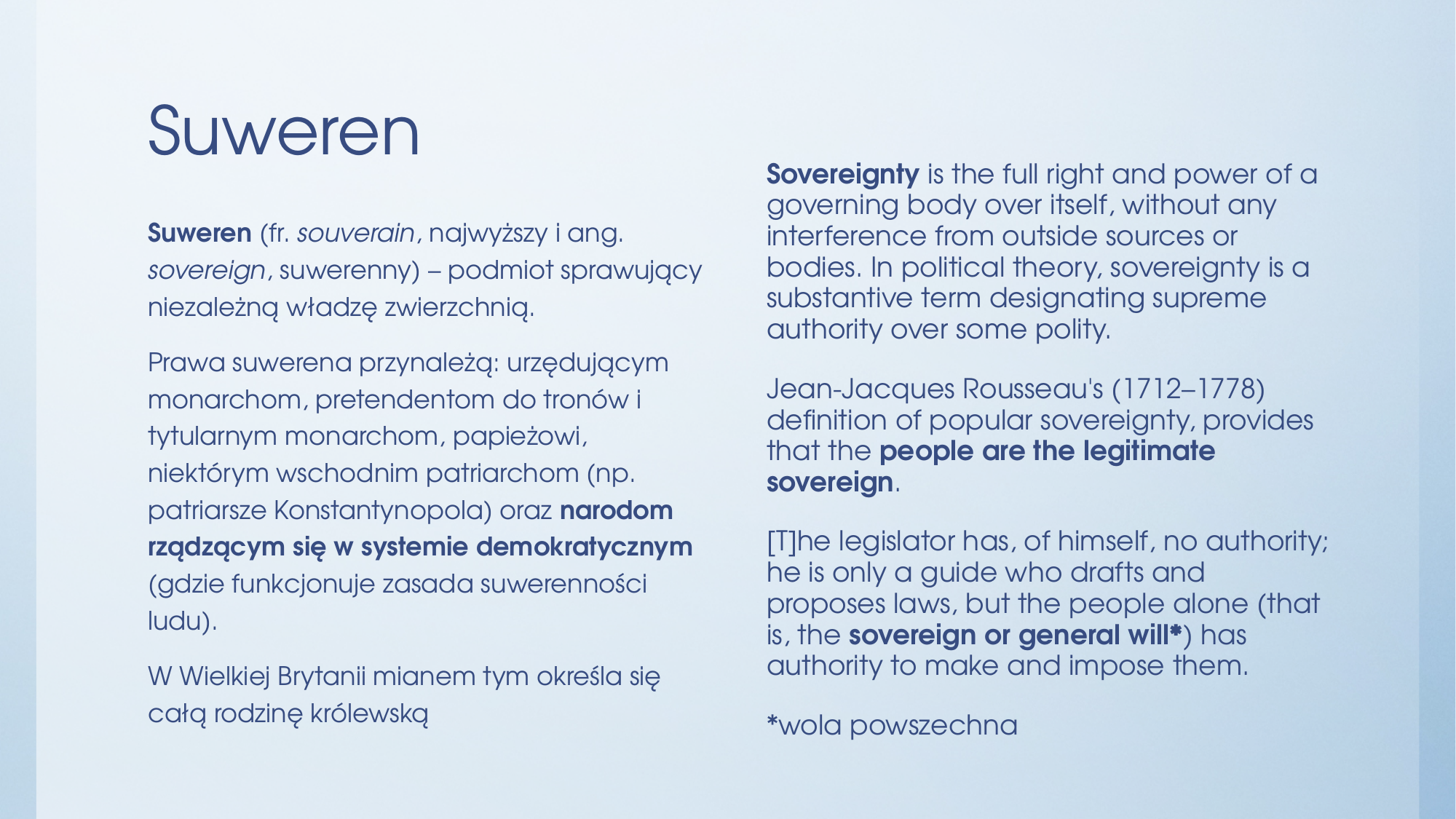

# Suweren
Sovereignty is the full right and power of a governing body over itself, without any interference from outside sources or bodies. In political theory, sovereignty is a substantive term designating supreme authority over some polity.
Jean-Jacques Rousseau's (1712–1778) definition of popular sovereignty, provides that the people are the legitimate sovereign.
[T]he legislator has, of himself, no authority; he is only a guide who drafts and proposes laws, but the people alone (that is, the sovereign or general will*) has authority to make and impose them.
*wola powszechna
Suweren (fr. souverain, najwyższy i ang. sovereign, suwerenny) – podmiot sprawujący niezależną władzę zwierzchnią.
Prawa suwerena przynależą: urzędującym monarchom, pretendentom do tronów i tytularnym monarchom, papieżowi, niektórym wschodnim patriarchom (np. patriarsze Konstantynopola) oraz narodom rządzącym się w systemie demokratycznym (gdzie funkcjonuje zasada suwerenności ludu).
W Wielkiej Brytanii mianem tym określa się całą rodzinę królewską